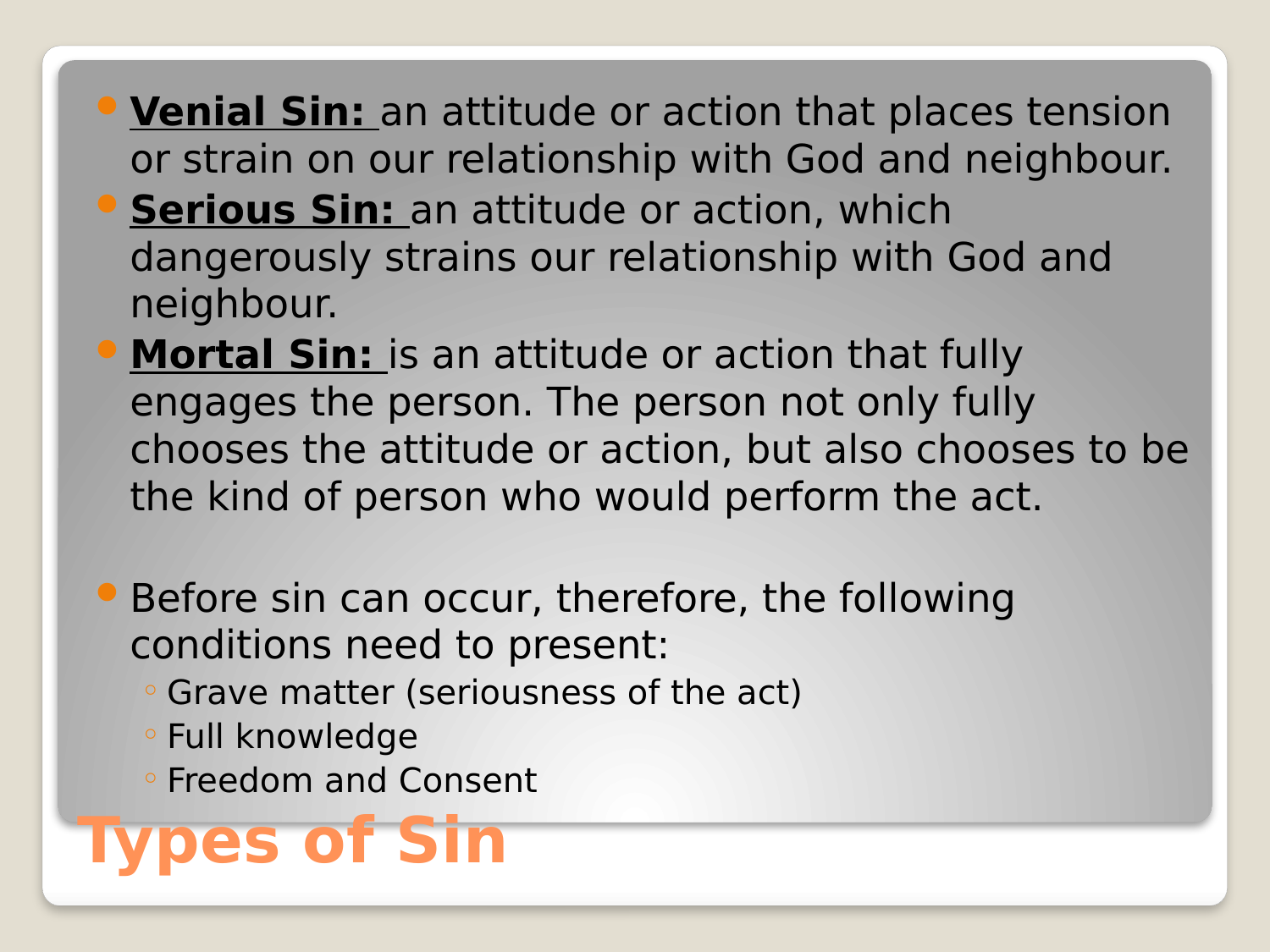

Venial Sin: an attitude or action that places tension or strain on our relationship with God and neighbour.
Serious Sin: an attitude or action, which dangerously strains our relationship with God and neighbour.
Mortal Sin: is an attitude or action that fully engages the person. The person not only fully chooses the attitude or action, but also chooses to be the kind of person who would perform the act.

Before sin can occur, therefore, the following conditions need to present:
Grave matter (seriousness of the act)
Full knowledge
Freedom and Consent
# Types of Sin